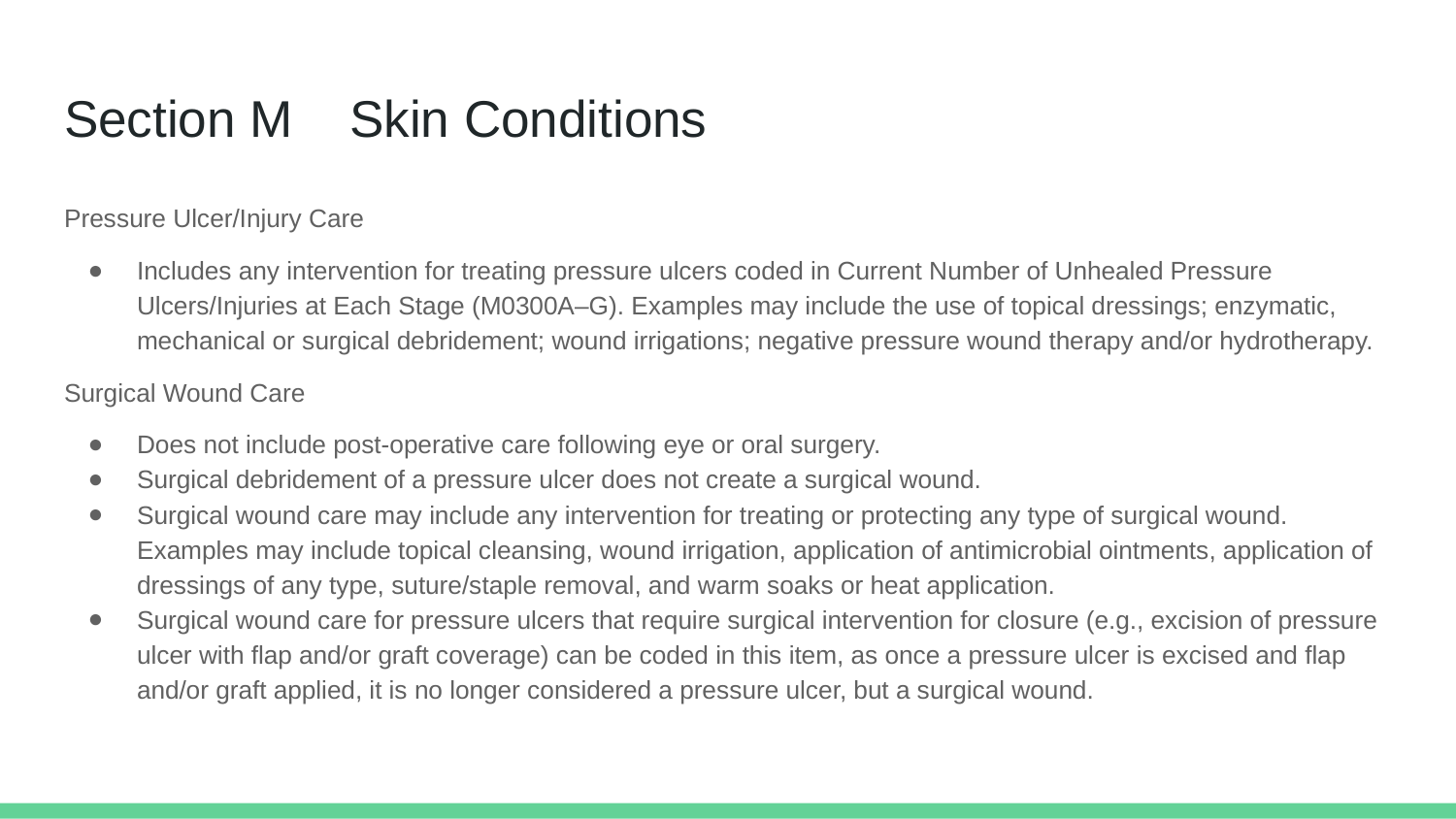

# Section M    Skin Conditions

Pressure Ulcer/Injury Care
Includes any intervention for treating pressure ulcers coded in Current Number of Unhealed Pressure Ulcers/Injuries at Each Stage (M0300A–G). Examples may include the use of topical dressings; enzymatic, mechanical or surgical debridement; wound irrigations; negative pressure wound therapy and/or hydrotherapy.
Surgical Wound Care
Does not include post-operative care following eye or oral surgery.
Surgical debridement of a pressure ulcer does not create a surgical wound.
Surgical wound care may include any intervention for treating or protecting any type of surgical wound. Examples may include topical cleansing, wound irrigation, application of antimicrobial ointments, application of dressings of any type, suture/staple removal, and warm soaks or heat application.
Surgical wound care for pressure ulcers that require surgical intervention for closure (e.g., excision of pressure ulcer with flap and/or graft coverage) can be coded in this item, as once a pressure ulcer is excised and flap and/or graft applied, it is no longer considered a pressure ulcer, but a surgical wound.